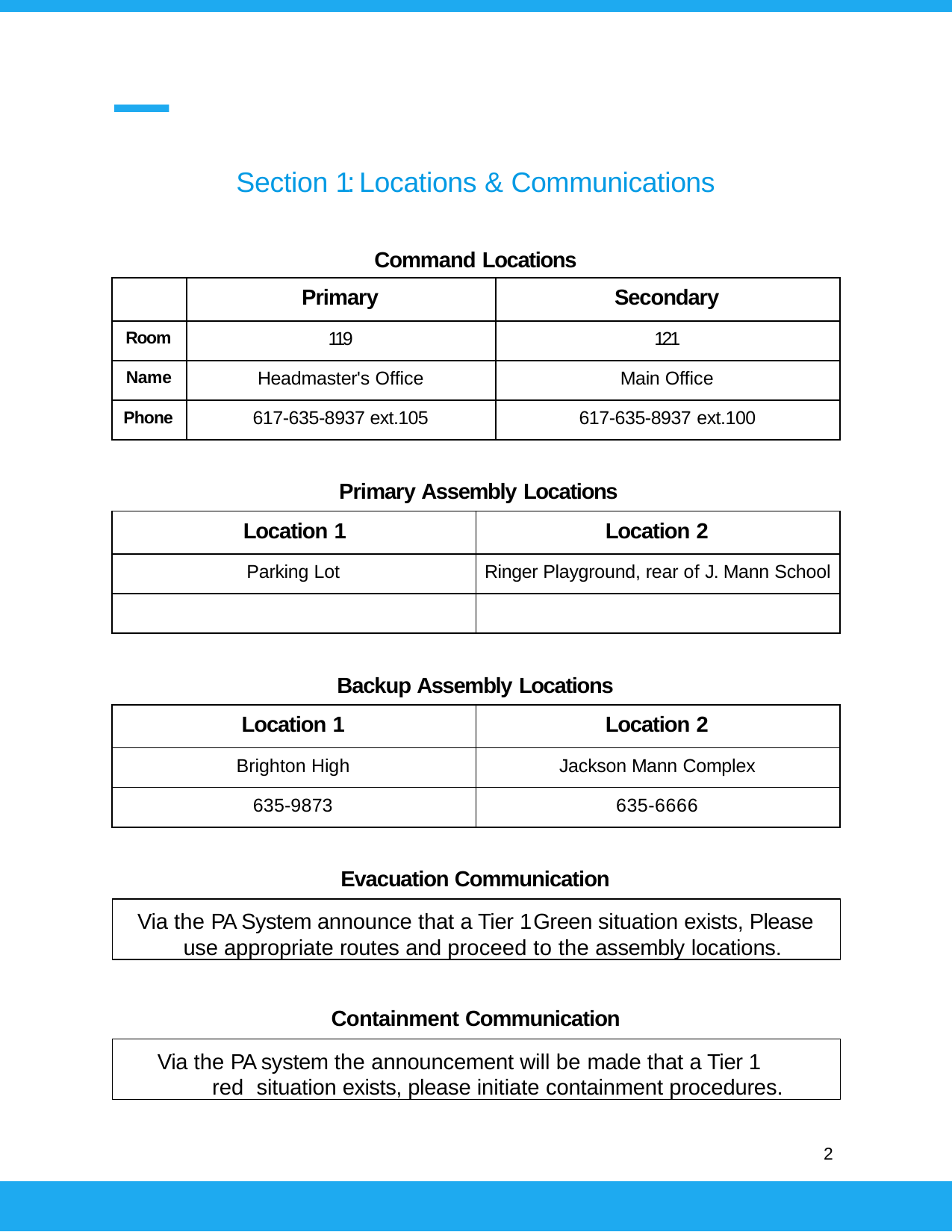

Section 1: Locations & Communications

Command Locations
|  | Primary | Secondary |
| --- | --- | --- |
| Room | 119 | 121 |
| Name | Headmaster's Office | Main Office |
| Phone | 617-635-8937 ext.105 | 617-635-8937 ext.100 |
Primary Assembly Locations
| Location 1 | Location 2 |
| --- | --- |
| Parking Lot | Ringer Playground, rear of J. Mann School |
|  |  |
Backup Assembly Locations
| Location 1 | Location 2 |
| --- | --- |
| Brighton High | Jackson Mann Complex |
| 635-9873 | 635-6666 |
Evacuation Communication
Via the PA System announce that a Tier 1 Green situation exists, Please  use appropriate routes and proceed to the assembly locations.
Containment Communication
Via the PA system the announcement will be made that a Tier 1 red  situation exists, please initiate containment procedures.
2